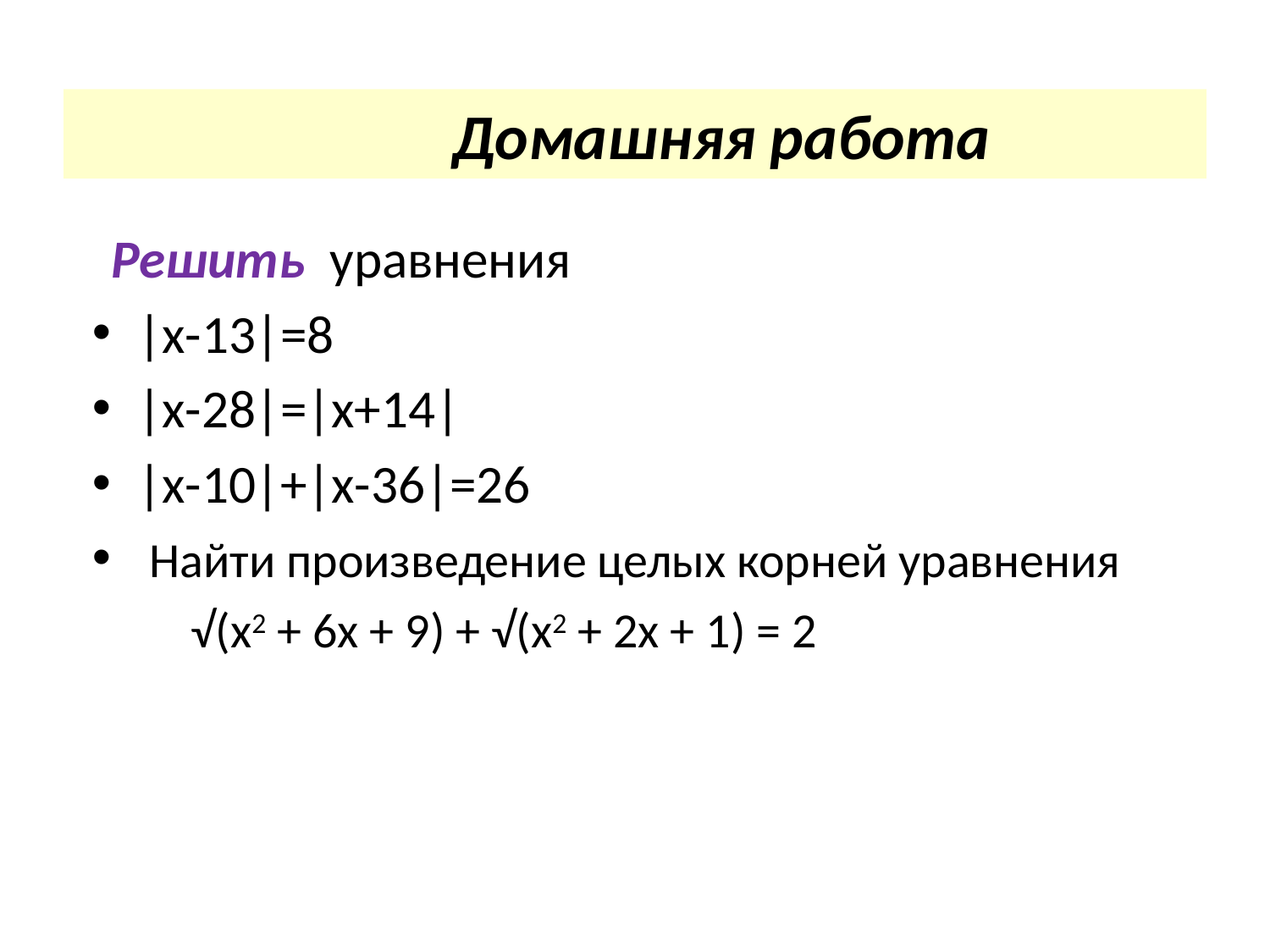

# Домашняя работа
   Решить  уравнения
|х-13|=8
|х-28|=|х+14|
|х-10|+|х-36|=26
 Найти произведение целых корней уравнения
         √(х2 + 6х + 9) + √(х2 + 2х + 1) = 2